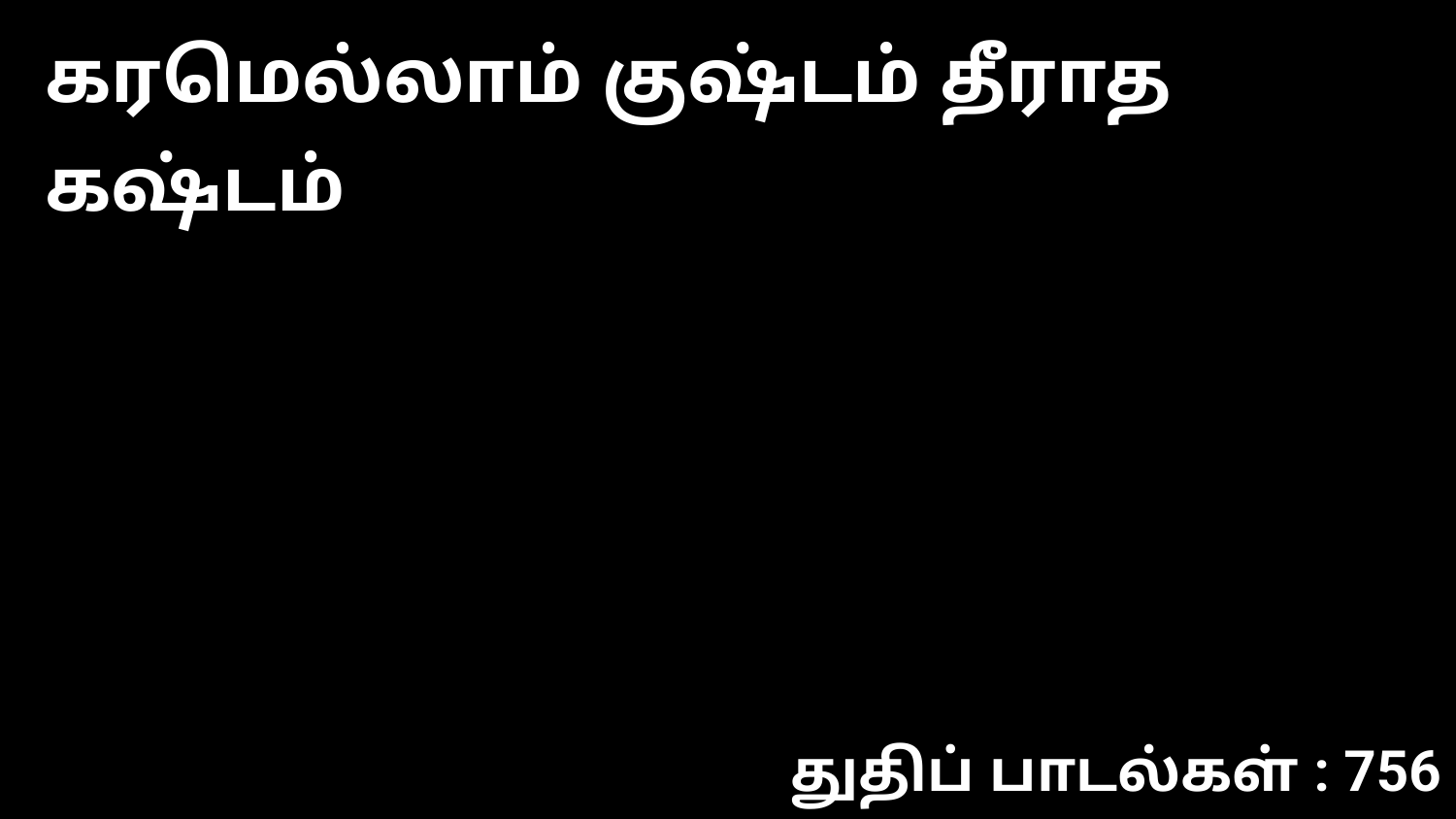

கரமெல்லாம் குஷ்டம் தீராத கஷ்டம்
துதிப் பாடல்கள் : 756